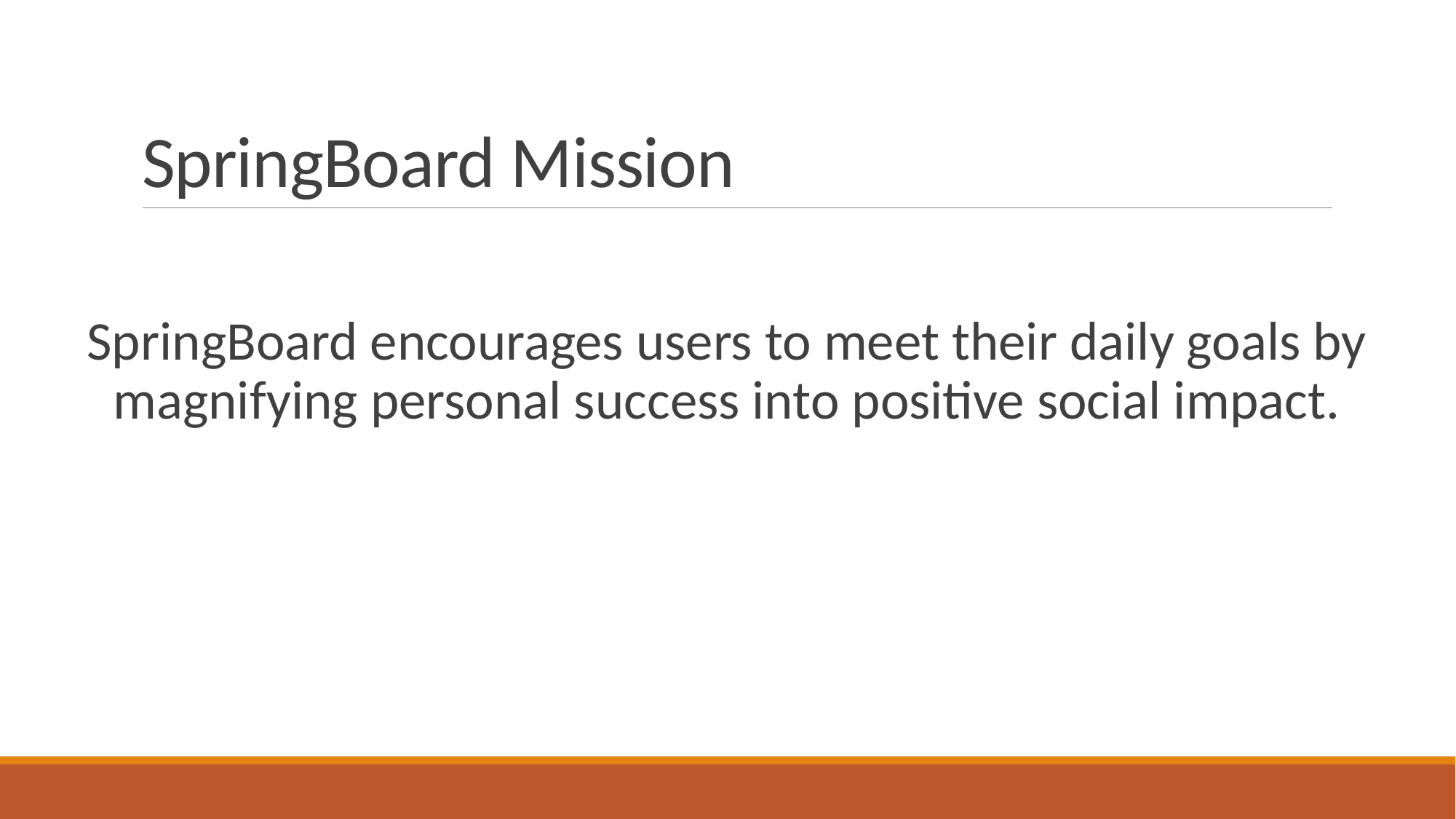

# SpringBoard Mission

SpringBoard encourages users to meet their daily goals by magnifying personal success into positive social impact.